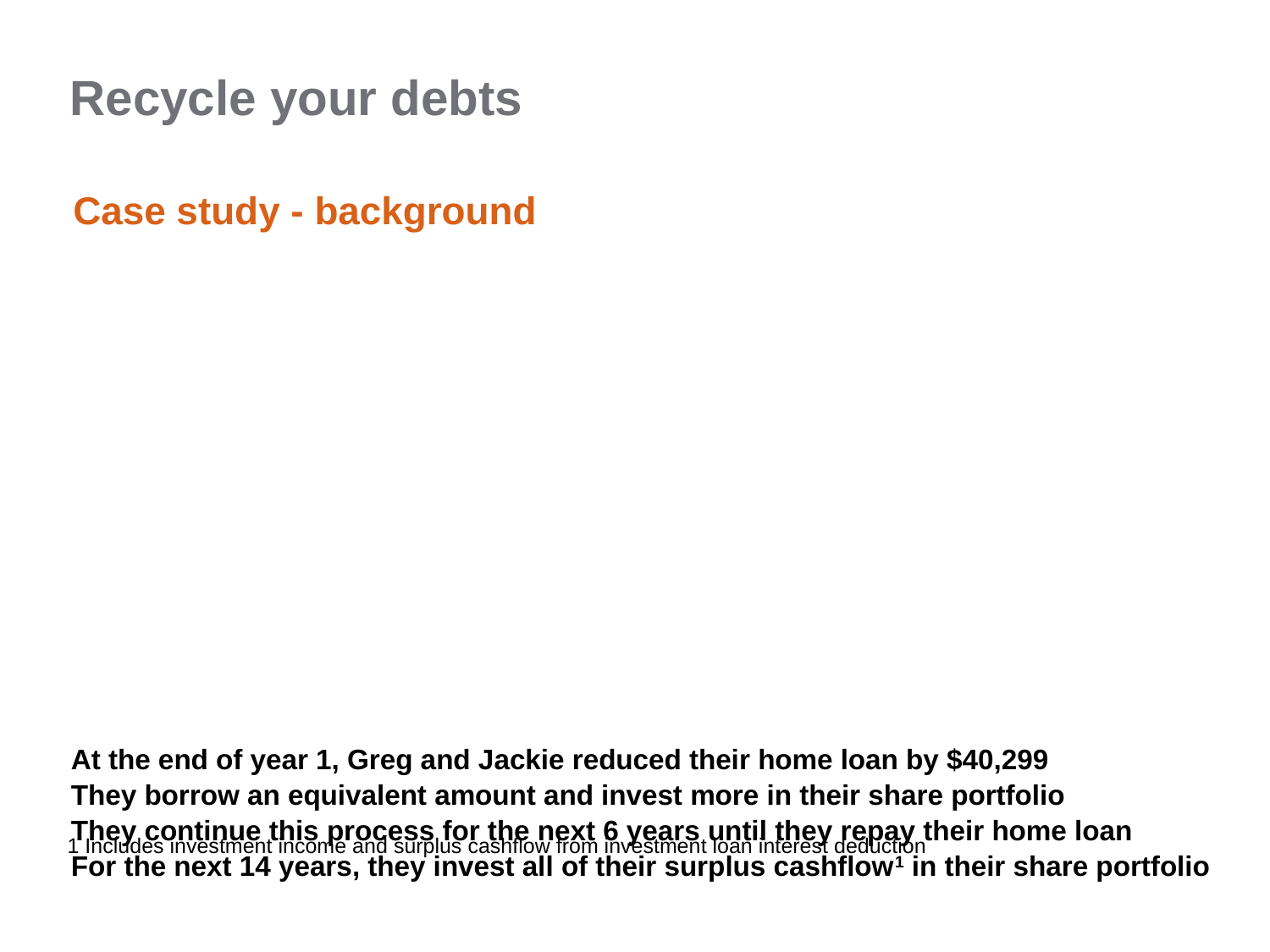

Recycle your debts
Case study - background
At the end of year 1, Greg and Jackie reduced their home loan by $40,299
They borrow an equivalent amount and invest more in their share portfolio
They continue this process for the next 6 years until they repay their home loan
For the next 14 years, they invest all of their surplus cashflow1 in their share portfolio
1 Includes investment income and surplus cashflow from investment loan interest deduction